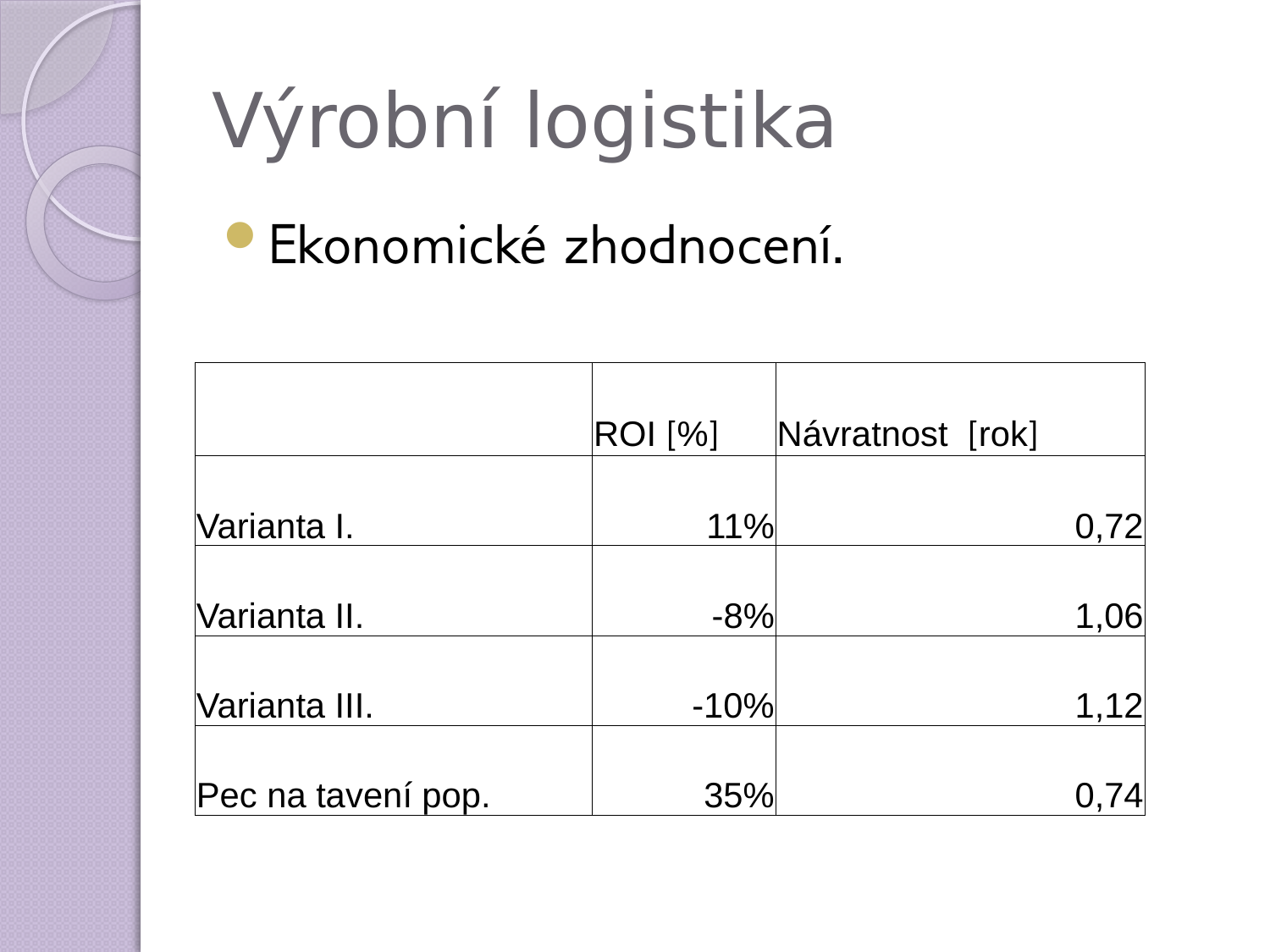

# Výrobní logistika
Ekonomické zhodnocení.
|  | ROI [%] | Návratnost [rok] |
| --- | --- | --- |
| Varianta I. | 11% | 0,72 |
| Varianta II. | -8% | 1,06 |
| Varianta III. | -10% | 1,12 |
| Pec na tavení pop. | 35% | 0,74 |